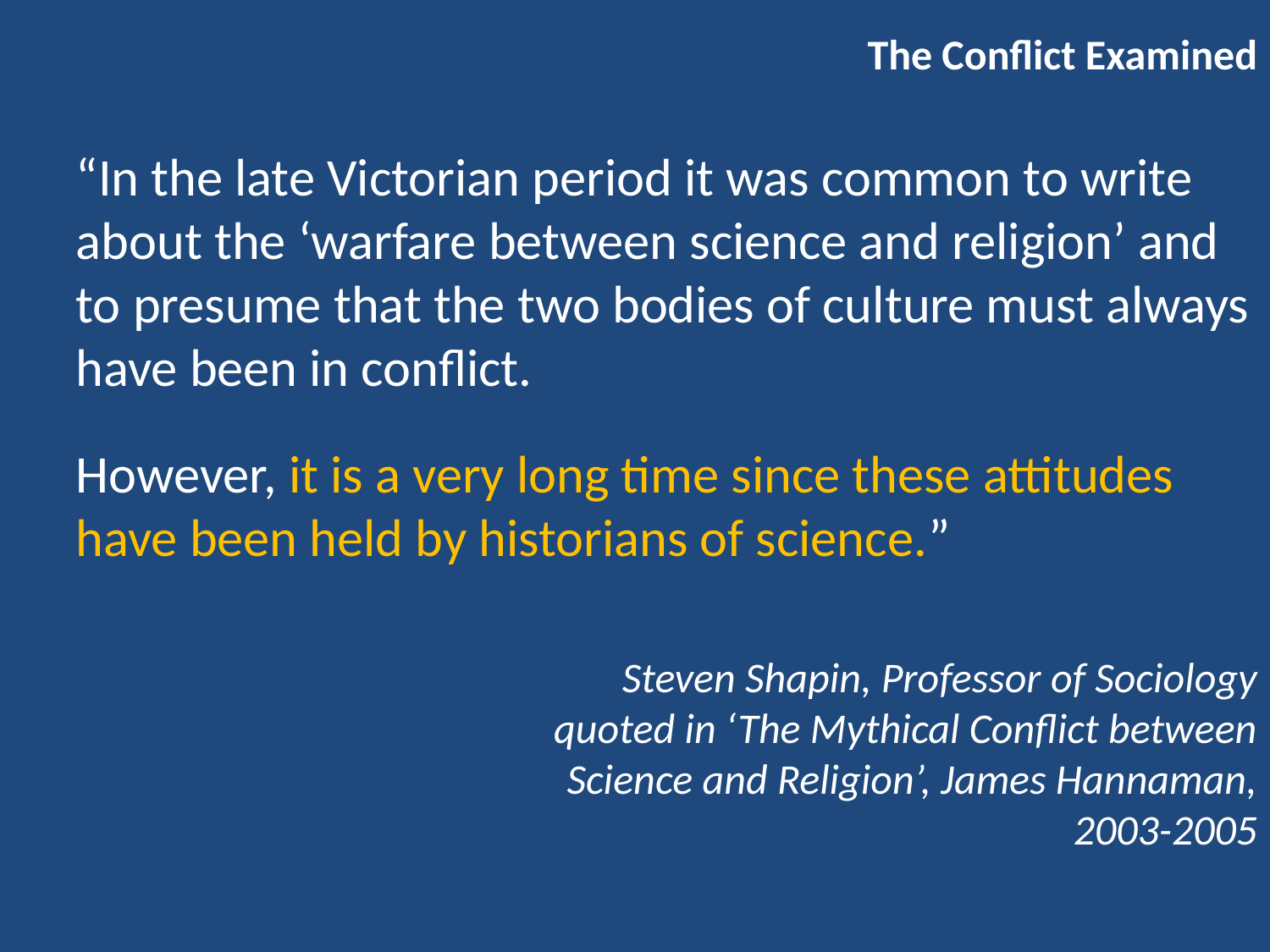

The Conflict Examined
“In the late Victorian period it was common to write about the ‘warfare between science and religion’ and to presume that the two bodies of culture must always have been in conflict.

However, it is a very long time since these attitudes have been held by historians of science.”
Steven Shapin, Professor of Sociology
quoted in ‘The Mythical Conflict between Science and Religion’, James Hannaman, 2003-2005
However, it is a very long time since these attitudes have been held by historians of science.”